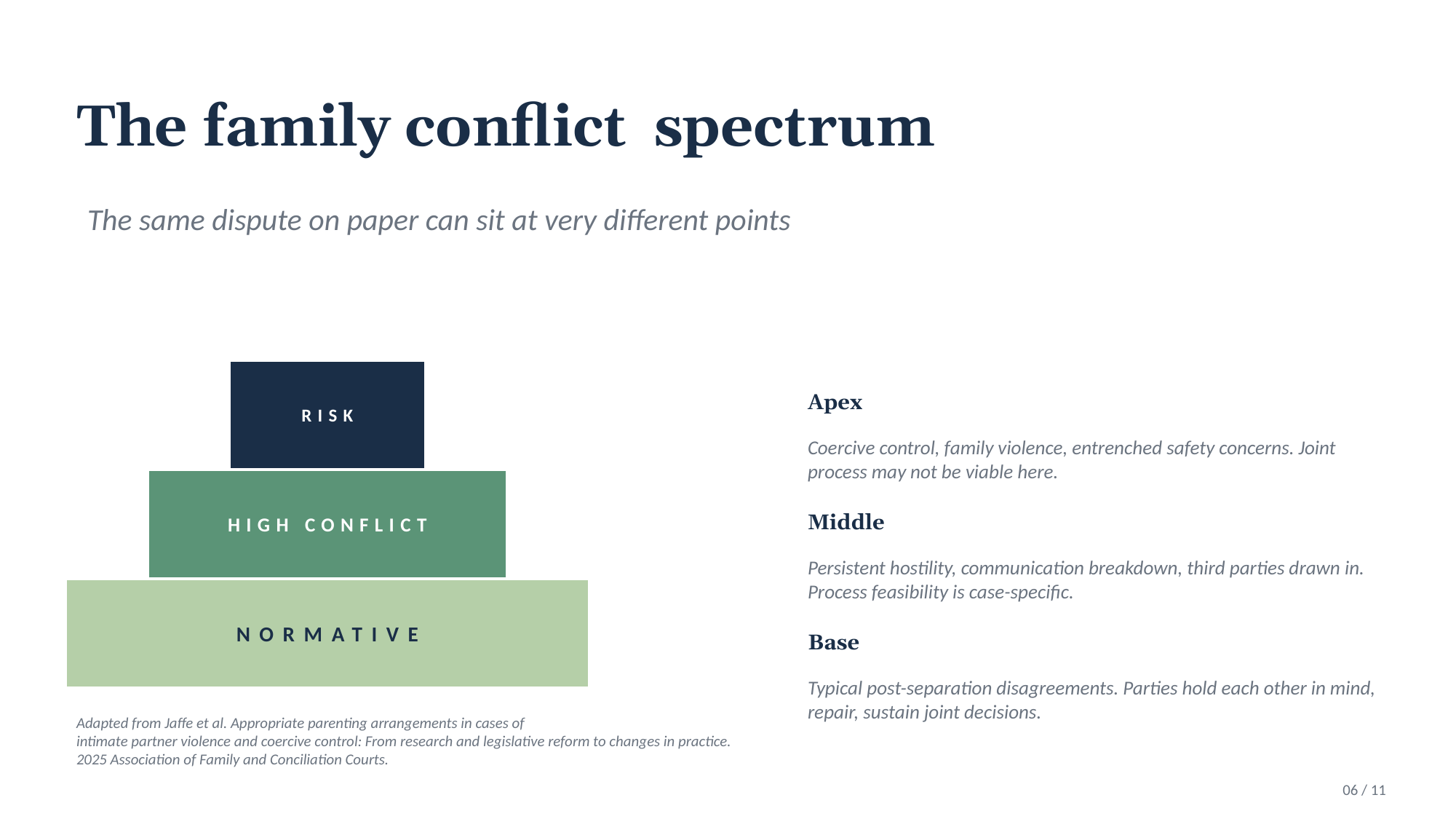

The family conflict
spectrum
The same dispute on paper can sit at very different points

RISK
Apex
Coercive control, family violence, entrenched safety concerns. Joint process may not be viable here.

HIGH CONFLICT
Middle
Persistent hostility, communication breakdown, third parties drawn in. Process feasibility is case-specific.

NORMATIVE
Base
Typical post-separation disagreements. Parties hold each other in mind, repair, sustain joint decisions.
Adapted from Jaffe et al. Appropriate parenting arrangements in cases of
intimate partner violence and coercive control: From research and legislative reform to changes in practice.
2025 Association of Family and Conciliation Courts.

06 / 11